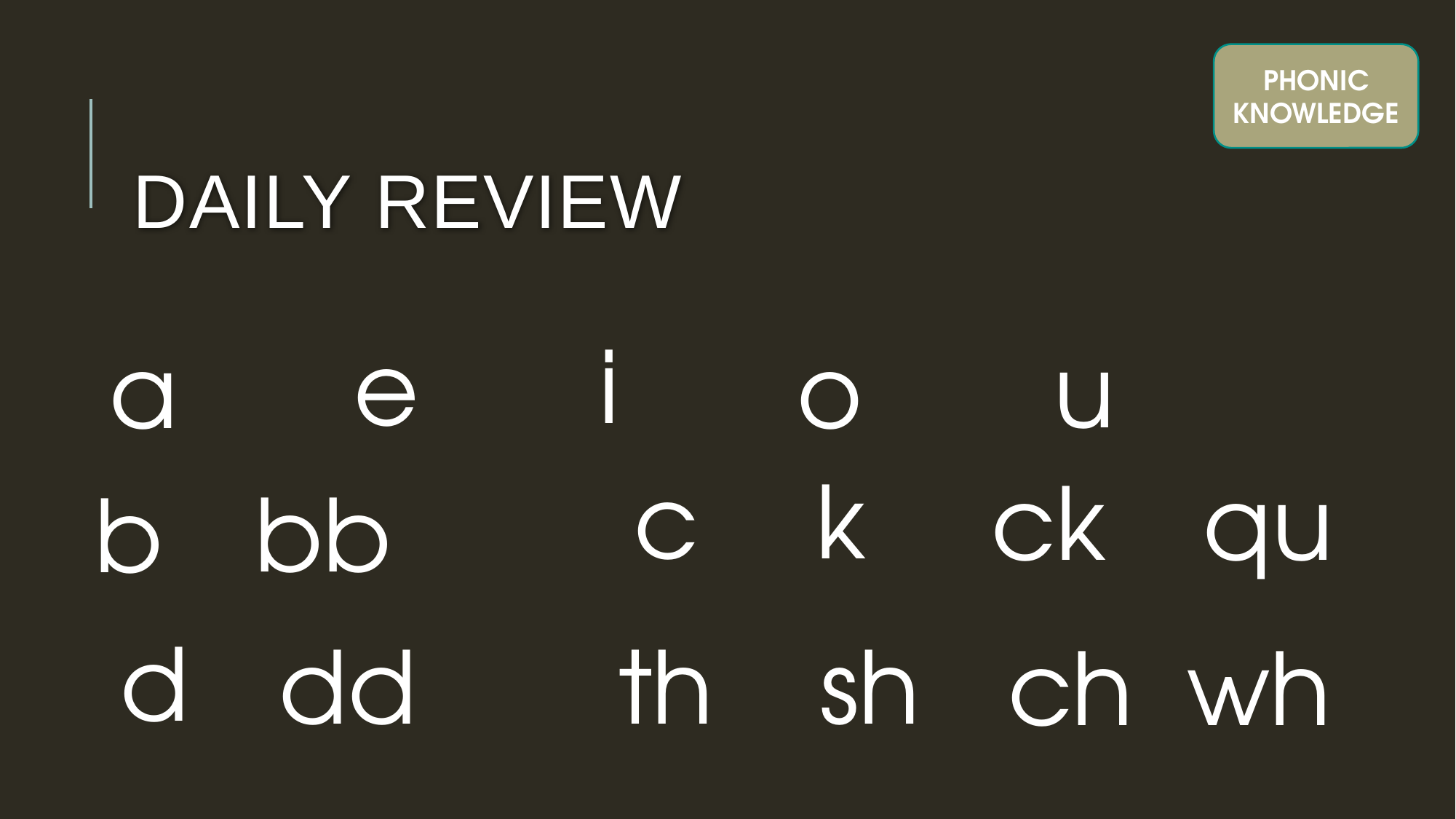

PHONIC KNOWLEDGE
# Daily Review
i
e
u
a
o
k
c
ck
qu
bb
b
d
dd
th
sh
ch
wh